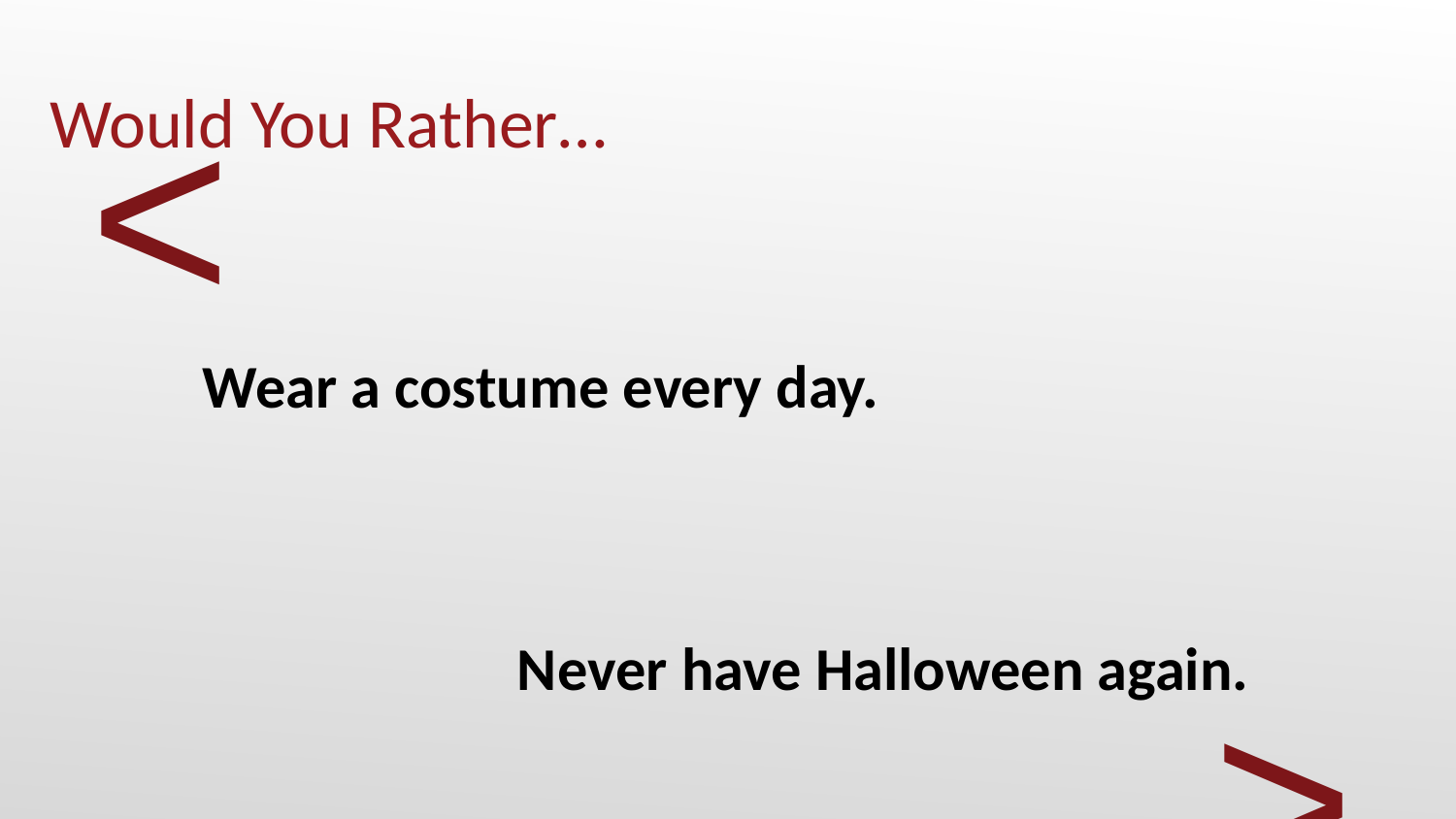

# Would You Rather…
Wear a costume every day.

Never have Halloween again.
<
>